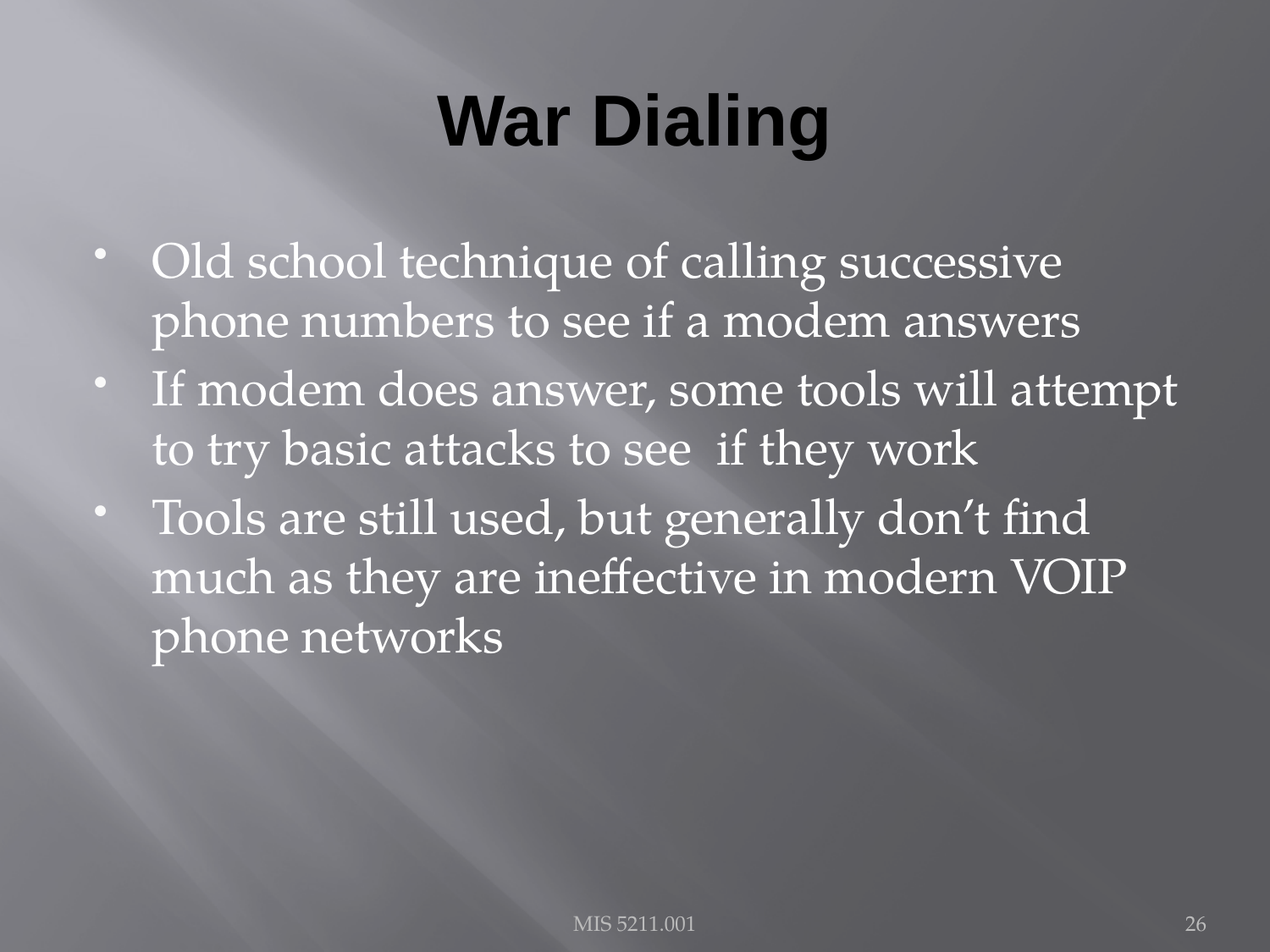

# War Dialing
Old school technique of calling successive phone numbers to see if a modem answers
If modem does answer, some tools will attempt to try basic attacks to see  if they work
Tools are still used, but generally don’t find much as they are ineffective in modern VOIP phone networks
MIS 5211.001
26